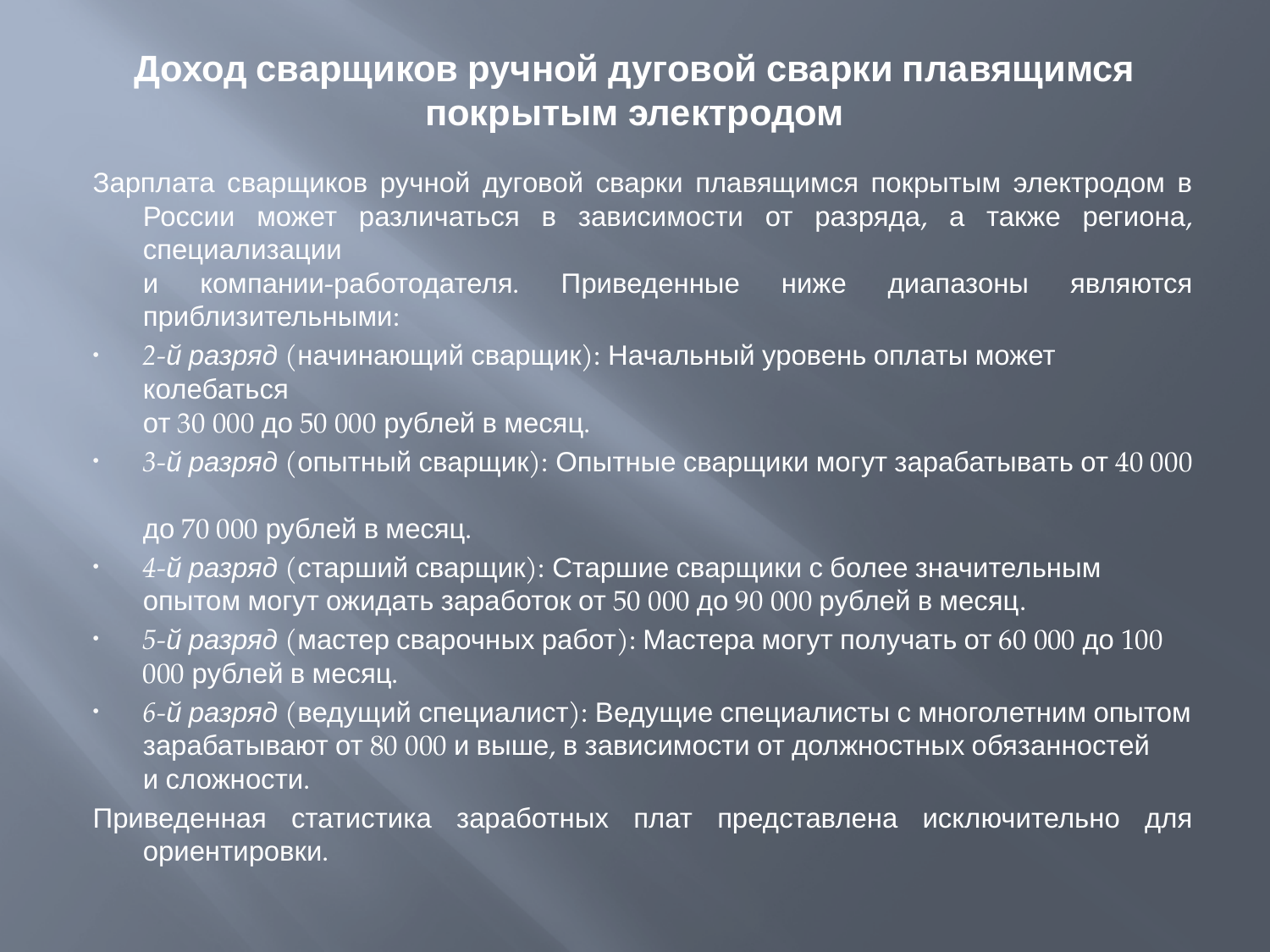

# Доход сварщиков ручной дуговой сварки плавящимся покрытым электродом
Зарплата сварщиков ручной дуговой сварки плавящимся покрытым электродом в России может различаться в зависимости от разряда, а также региона, специализации
и компании-работодателя. Приведенные ниже диапазоны являются приблизительными:
2-й разряд (начинающий сварщик): Начальный уровень оплаты может колебаться
от 30 000 до 50 000 рублей в месяц.
3-й разряд (опытный сварщик): Опытные сварщики могут зарабатывать от 40 000
до 70 000 рублей в месяц.
4-й разряд (старший сварщик): Старшие сварщики с более значительным опытом могут ожидать заработок от 50 000 до 90 000 рублей в месяц.
5-й разряд (мастер сварочных работ): Мастера могут получать от 60 000 до 100 000 рублей в месяц.
6-й разряд (ведущий специалист): Ведущие специалисты с многолетним опытом зарабатывают от 80 000 и выше, в зависимости от должностных обязанностей
и сложности.
Приведенная статистика заработных плат представлена исключительно для ориентировки.